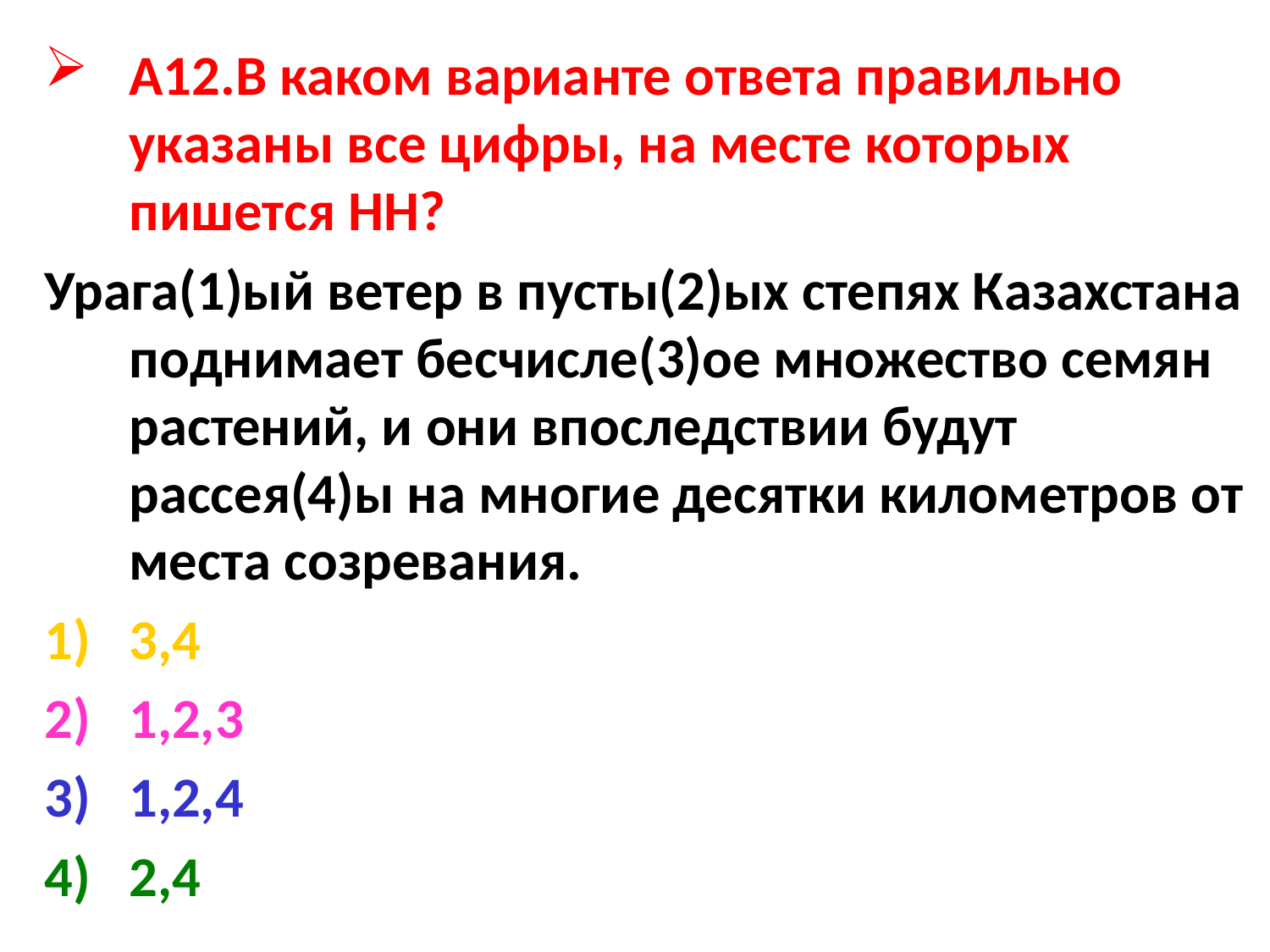

А12.В каком варианте ответа правильно указаны все цифры, на месте которых пишется НН?
Урага(1)ый ветер в пусты(2)ых степях Казахстана поднимает бесчисле(3)ое множество семян растений, и они впоследствии будут рассея(4)ы на многие десятки километров от места созревания.
3,4
1,2,3
1,2,4
2,4